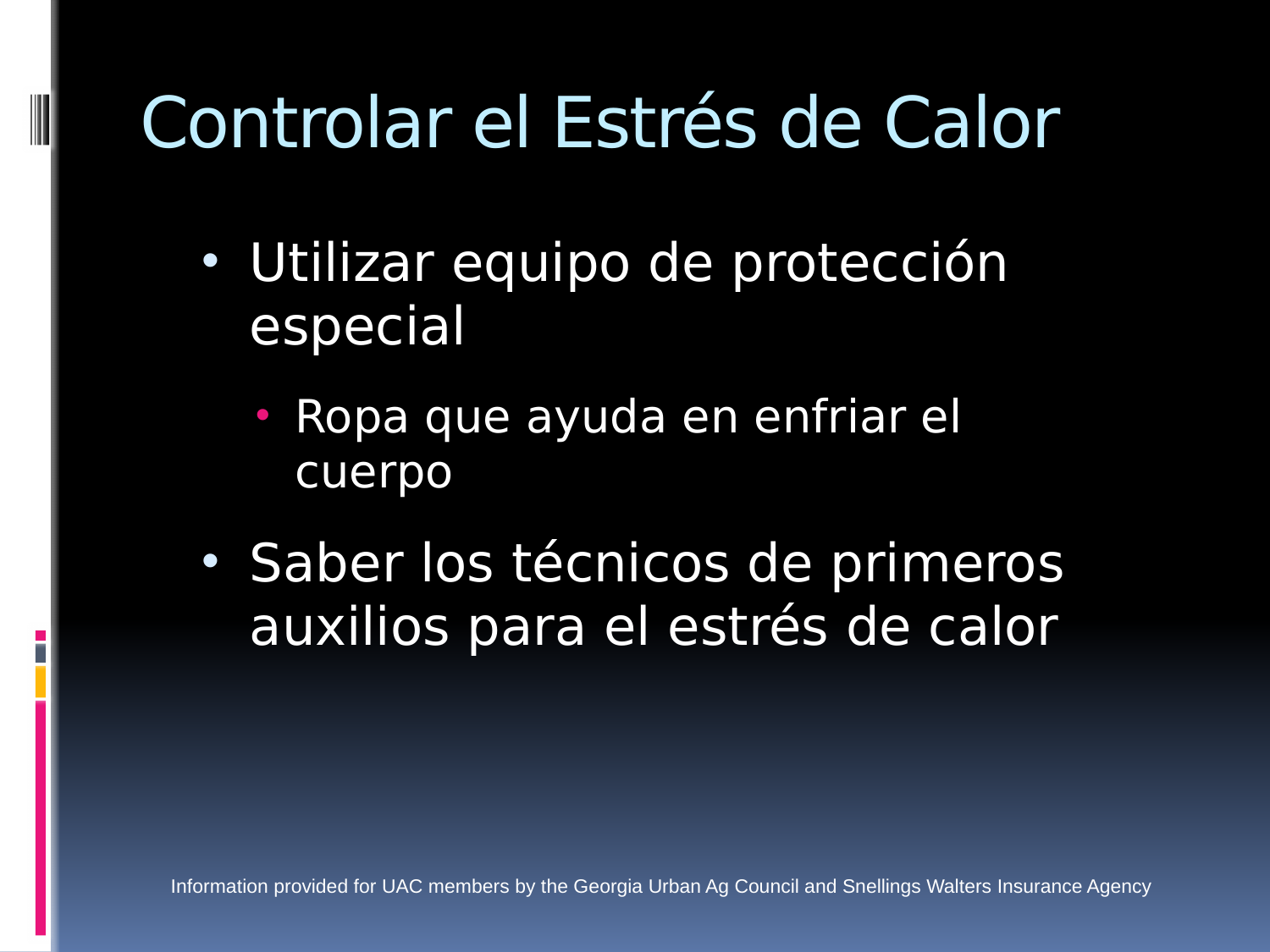

# Controlar el Estrés de Calor
Utilizar equipo de protección especial
Ropa que ayuda en enfriar el cuerpo
Saber los técnicos de primeros auxilios para el estrés de calor
Information provided for UAC members by the Georgia Urban Ag Council and Snellings Walters Insurance Agency